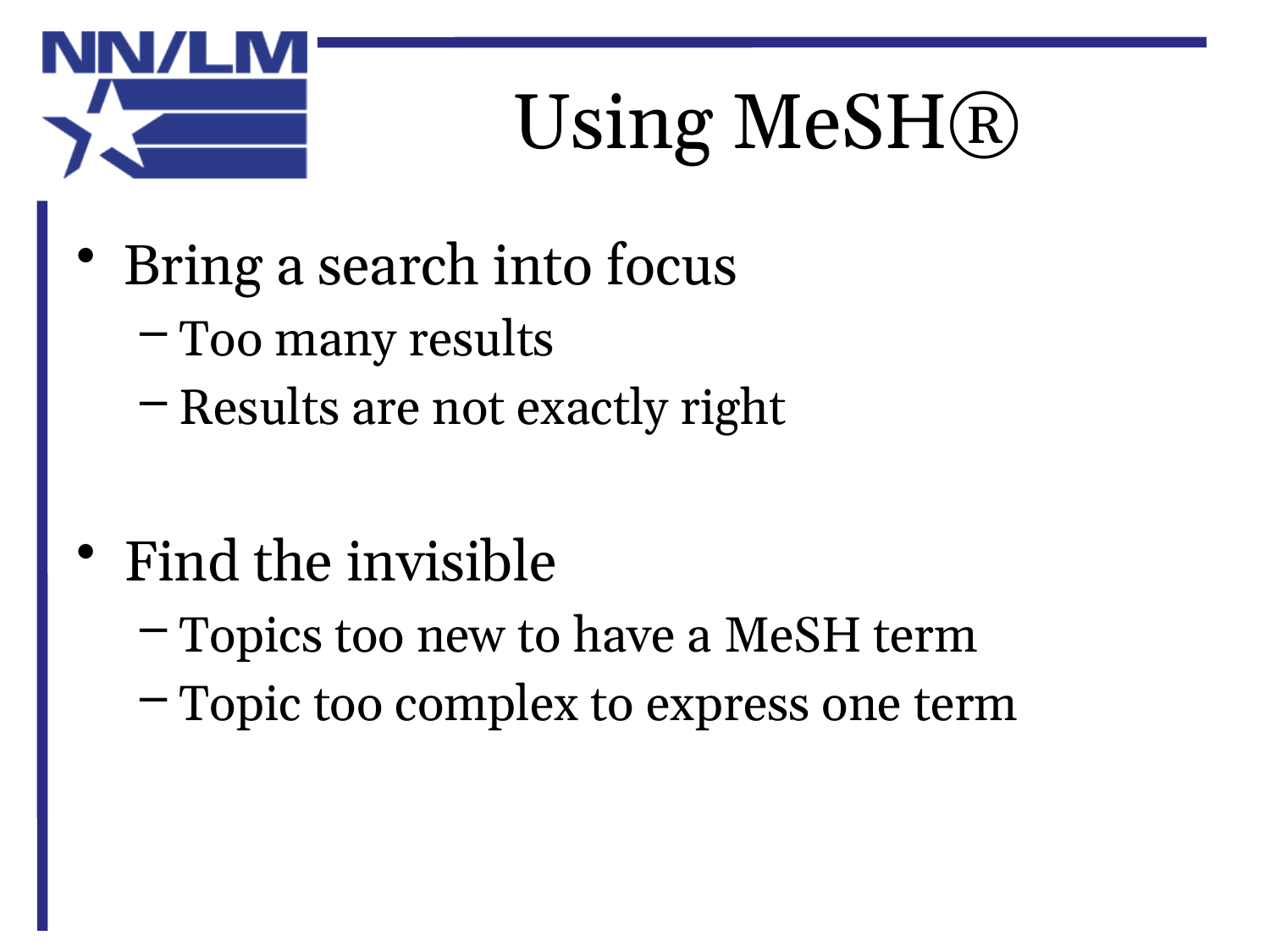

# Using MeSH®
Bring a search into focus
Too many results
Results are not exactly right

Find the invisible
Topics too new to have a MeSH term
Topic too complex to express one term